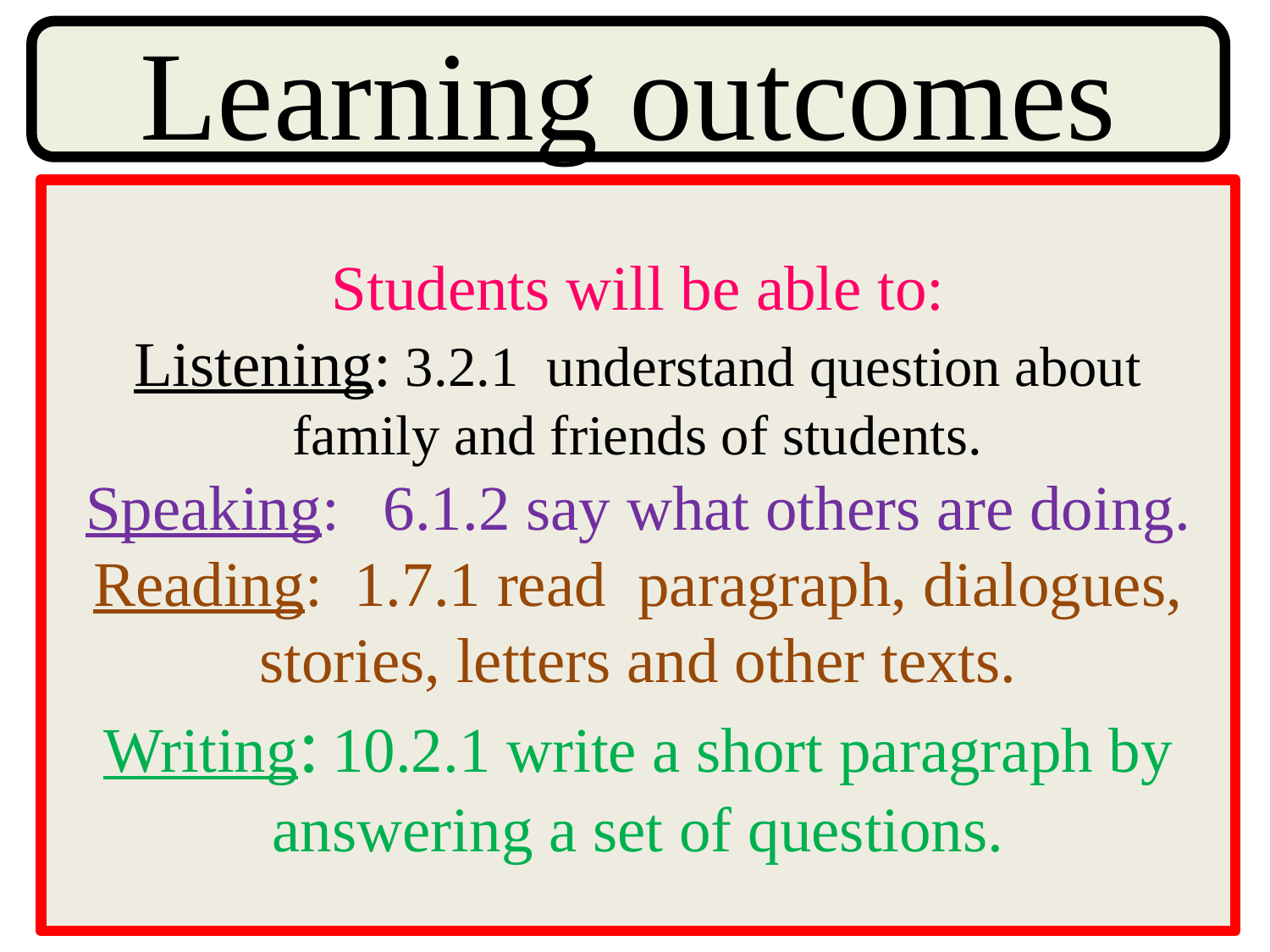

Learning outcomes
Students will be able to:
Listening: 3.2.1  understand question about family and friends of students.
Speaking:   6.1.2 say what others are doing. Reading:  1.7.1 read  paragraph, dialogues, stories, letters and other texts.
Writing: 10.2.1 write a short paragraph by answering a set of questions.